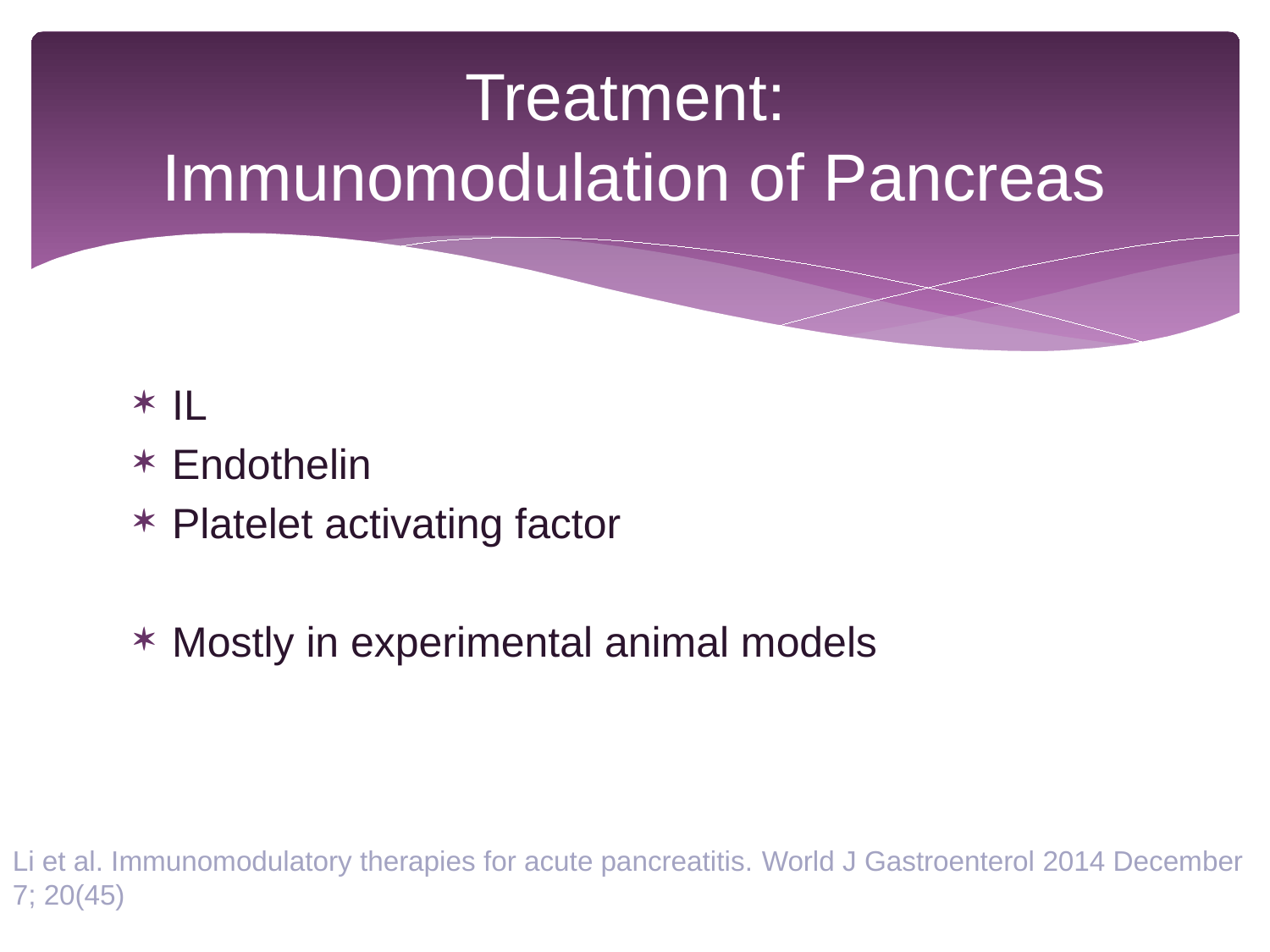

# Treatment: Immunomodulation of Pancreas
IL
Endothelin
Platelet activating factor

Mostly in experimental animal models

Li et al. Immunomodulatory therapies for acute pancreatitis. World J Gastroenterol 2014 December 7; 20(45)